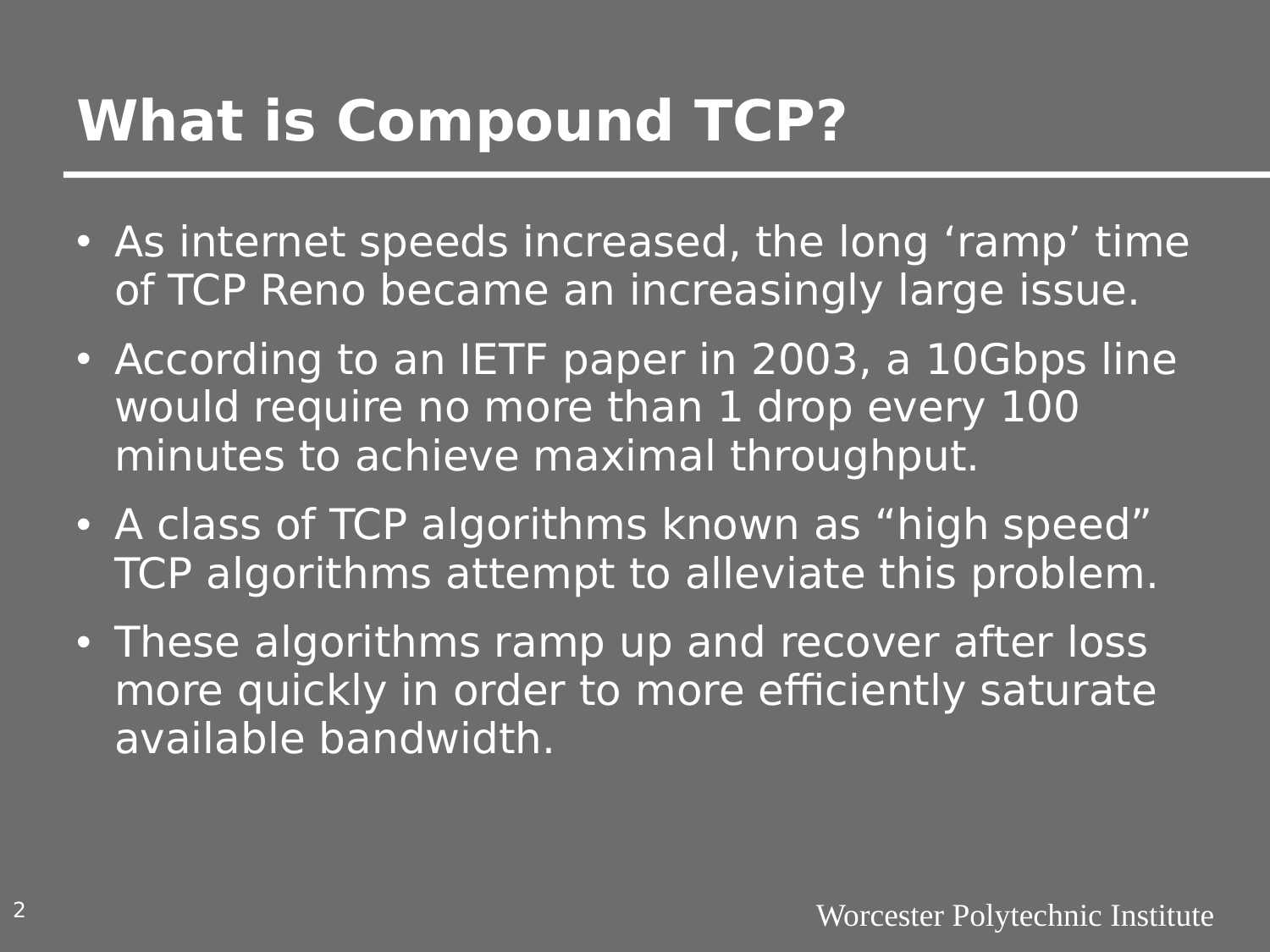

# What is Compound TCP?
As internet speeds increased, the long ‘ramp’ time of TCP Reno became an increasingly large issue.
According to an IETF paper in 2003, a 10Gbps line would require no more than 1 drop every 100 minutes to achieve maximal throughput.
A class of TCP algorithms known as “high speed” TCP algorithms attempt to alleviate this problem.
These algorithms ramp up and recover after loss more quickly in order to more efficiently saturate available bandwidth.
2